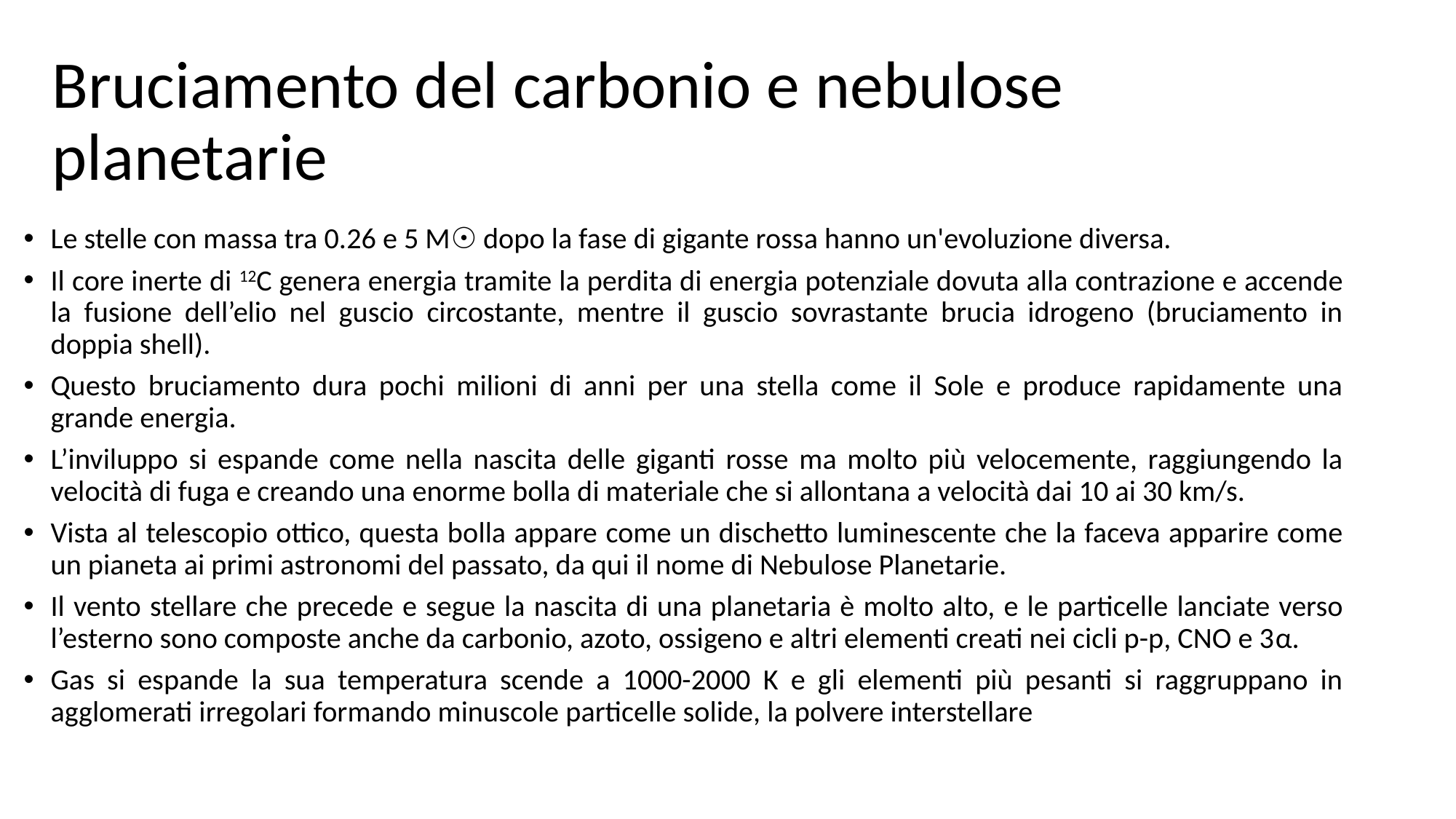

# Bruciamento del carbonio e nebulose planetarie
Le stelle con massa tra 0.26 e 5 M☉ dopo la fase di gigante rossa hanno un'evoluzione diversa.
Il core inerte di 12C genera energia tramite la perdita di energia potenziale dovuta alla contrazione e accende la fusione dell’elio nel guscio circostante, mentre il guscio sovrastante brucia idrogeno (bruciamento in doppia shell).
Questo bruciamento dura pochi milioni di anni per una stella come il Sole e produce rapidamente una grande energia.
L’inviluppo si espande come nella nascita delle giganti rosse ma molto più velocemente, raggiungendo la velocità di fuga e creando una enorme bolla di materiale che si allontana a velocità dai 10 ai 30 km/s.
Vista al telescopio ottico, questa bolla appare come un dischetto luminescente che la faceva apparire come un pianeta ai primi astronomi del passato, da qui il nome di Nebulose Planetarie.
Il vento stellare che precede e segue la nascita di una planetaria è molto alto, e le particelle lanciate verso l’esterno sono composte anche da carbonio, azoto, ossigeno e altri elementi creati nei cicli p-p, CNO e 3α.
Gas si espande la sua temperatura scende a 1000-2000 K e gli elementi più pesanti si raggruppano in agglomerati irregolari formando minuscole particelle solide, la polvere interstellare